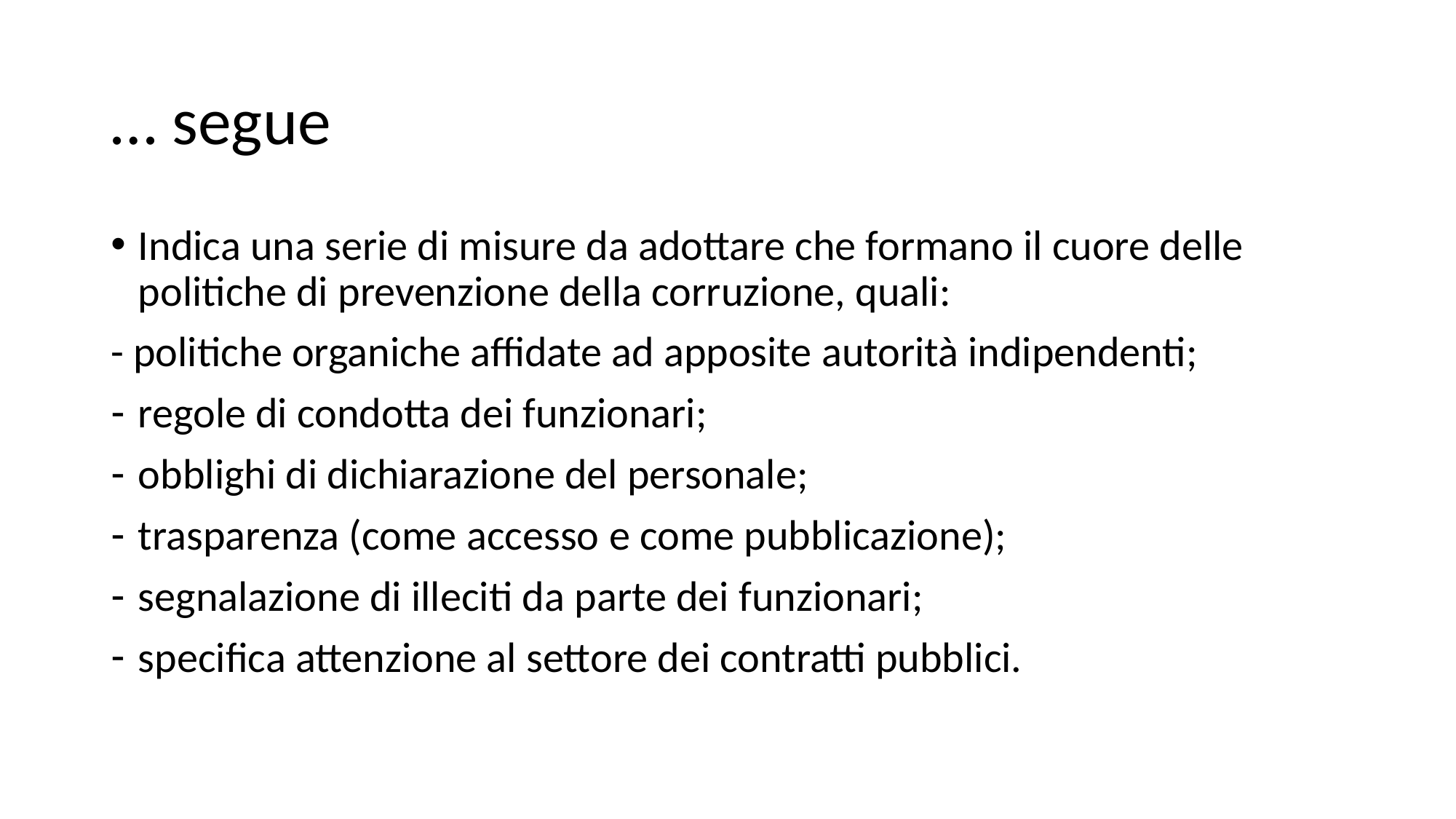

# … segue
Indica una serie di misure da adottare che formano il cuore delle politiche di prevenzione della corruzione, quali:
- politiche organiche affidate ad apposite autorità indipendenti;
regole di condotta dei funzionari;
obblighi di dichiarazione del personale;
trasparenza (come accesso e come pubblicazione);
segnalazione di illeciti da parte dei funzionari;
specifica attenzione al settore dei contratti pubblici.